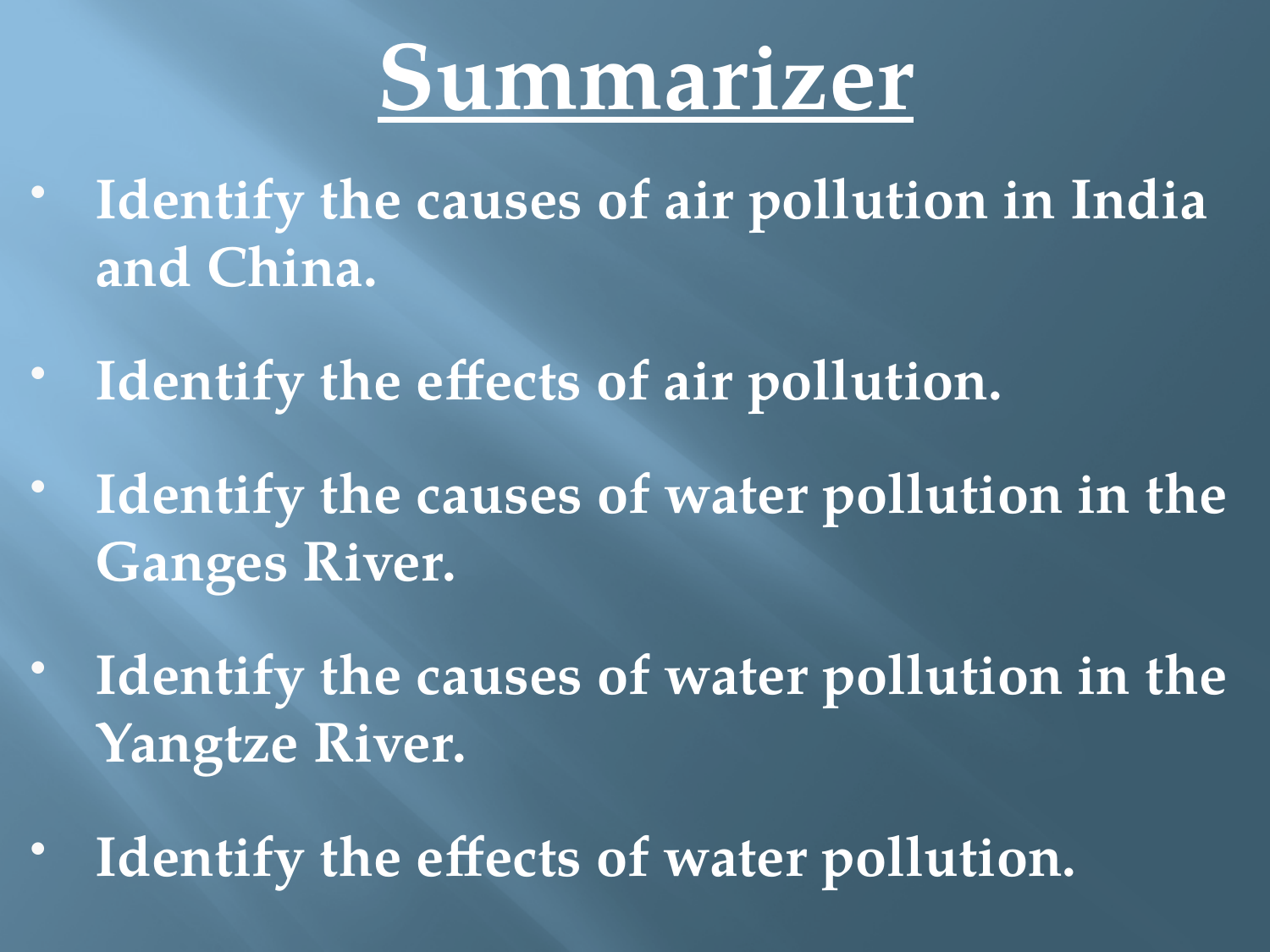

Summarizer
Identify the causes of air pollution in India and China.

Identify the effects of air pollution.

Identify the causes of water pollution in the Ganges River.

Identify the causes of water pollution in the Yangtze River.

Identify the effects of water pollution.